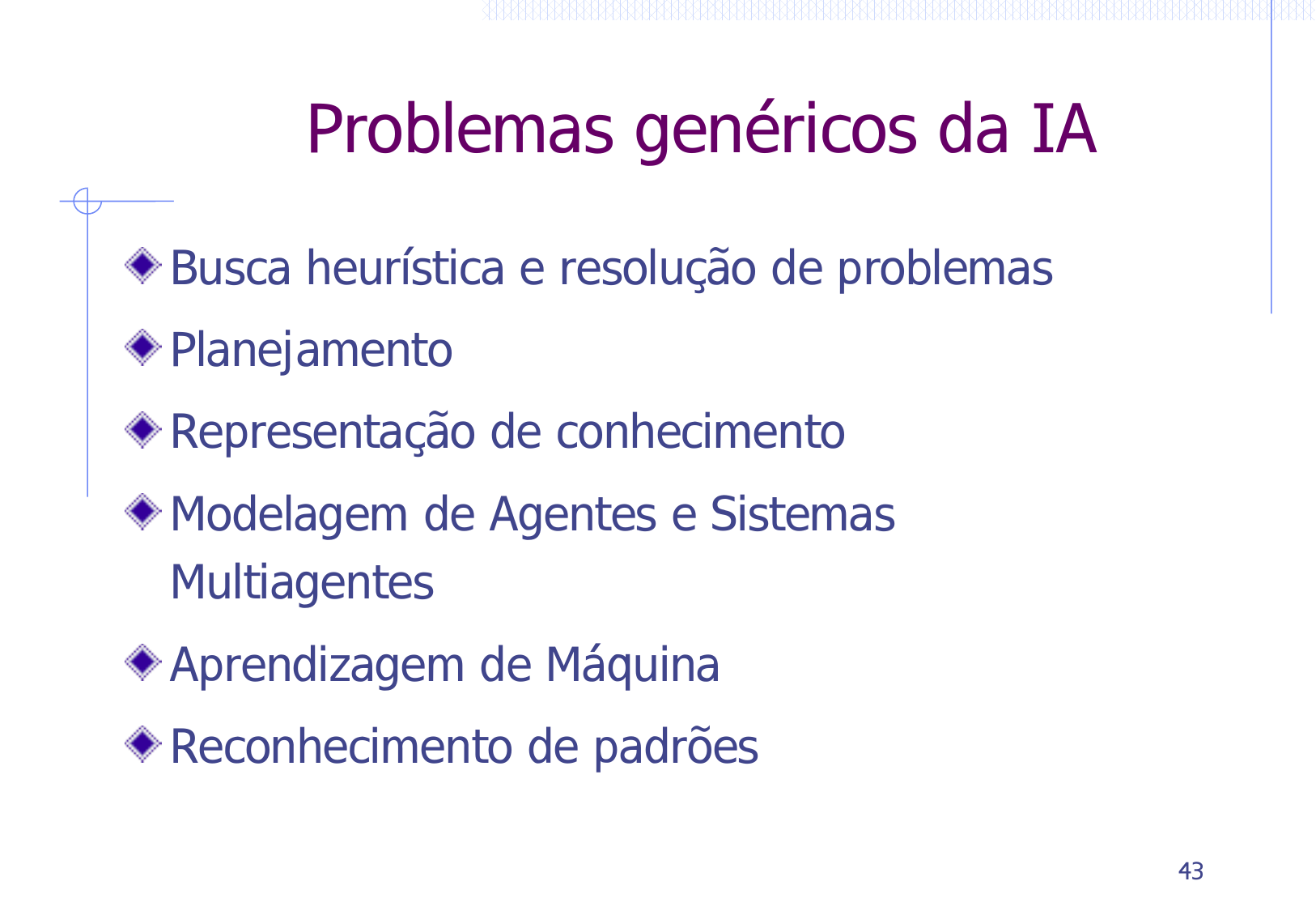

# Problemas genéricos da IA
Busca heurística e resolução de problemas
Planejamento
Representação de conhecimento
Modelagem de Agentes e Sistemas Multiagentes
Aprendizagem de Máquina
Reconhecimento de padrões
43